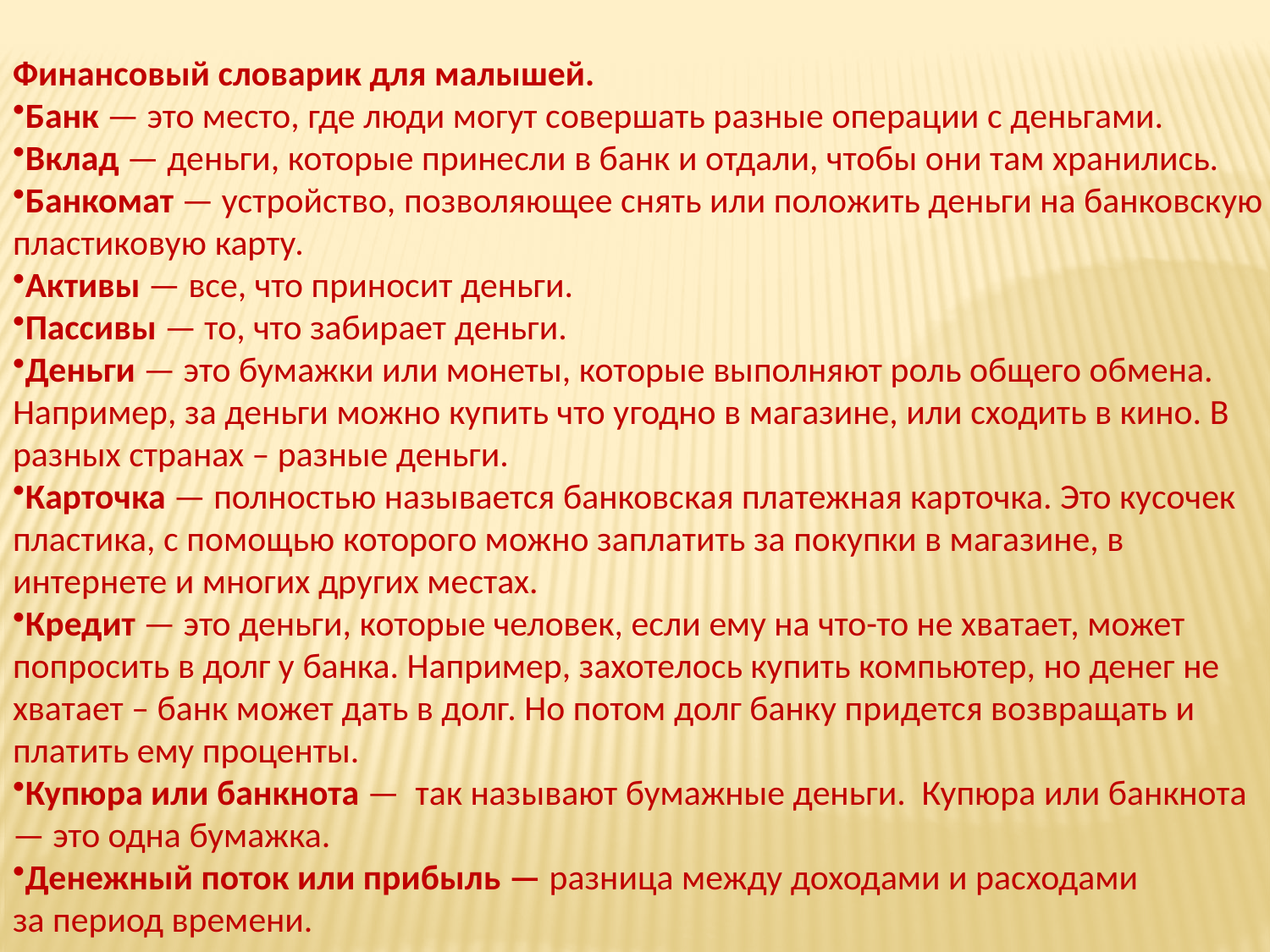

Финансовый словарик для малышей.
Банк — это место, где люди могут совершать разные операции с деньгами.
Вклад — деньги, которые принесли в банк и отдали, чтобы они там хранились.
Банкомат — устройство, позволяющее снять или положить деньги на банковскую пластиковую карту.
Активы — все, что приносит деньги.
Пассивы — то, что забирает деньги.
Деньги — это бумажки или монеты, которые выполняют роль общего обмена. Например, за деньги можно купить что угодно в магазине, или сходить в кино. В разных странах – разные деньги.
Карточка — полностью называется банковская платежная карточка. Это кусочек пластика, с помощью которого можно заплатить за покупки в магазине, в интернете и многих других местах.
Кредит — это деньги, которые человек, если ему на что-то не хватает, может попросить в долг у банка. Например, захотелось купить компьютер, но денег не хватает – банк может дать в долг. Но потом долг банку придется возвращать и платить ему проценты.
Купюра или банкнота —  так называют бумажные деньги.  Купюра или банкнота — это одна бумажка.
Денежный поток или прибыль — разница между доходами и расходами за период времени.